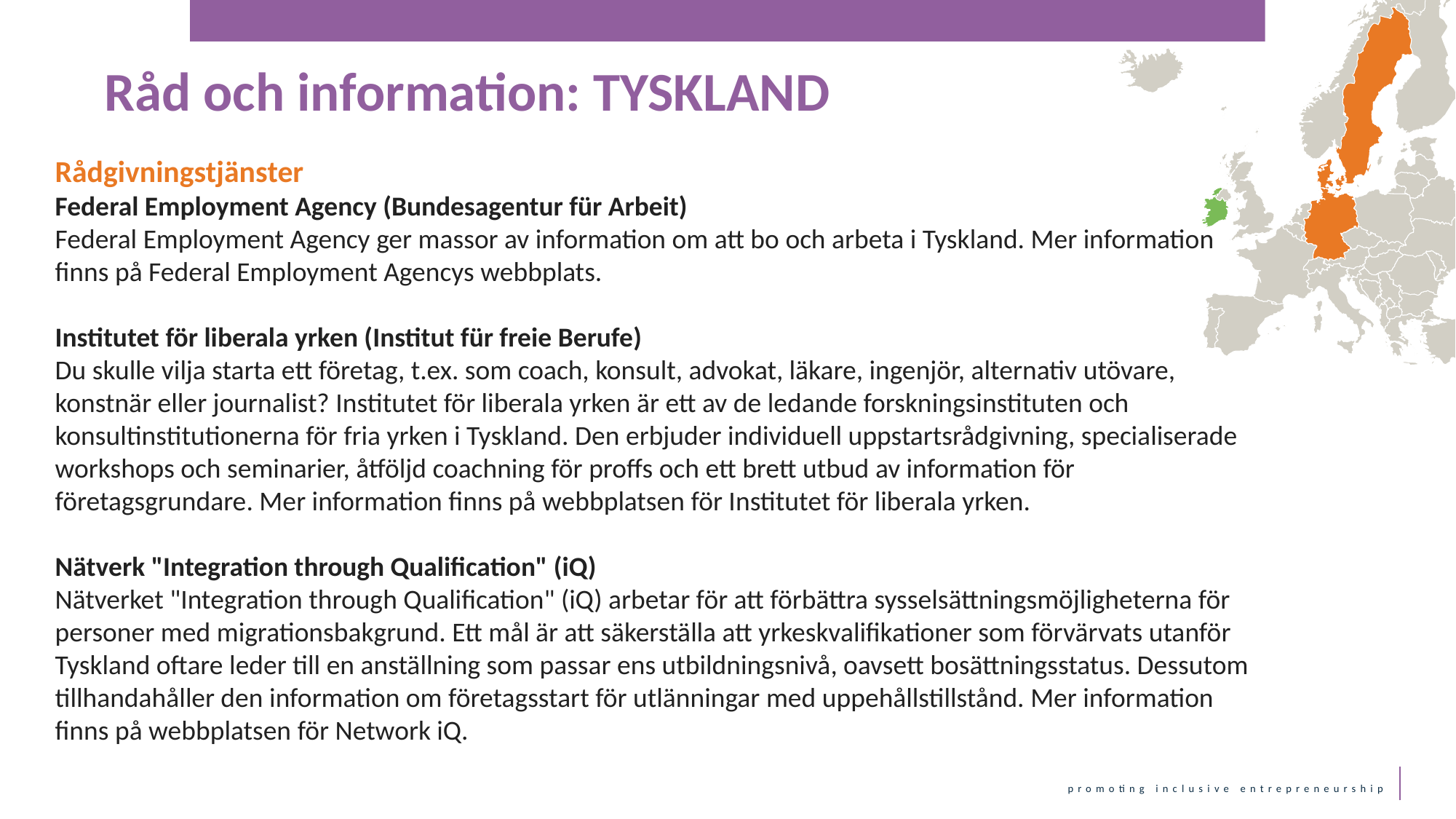

Råd och information: TYSKLAND
Rådgivningstjänster
Federal Employment Agency (Bundesagentur für Arbeit)
Federal Employment Agency ger massor av information om att bo och arbeta i Tyskland. Mer information finns på Federal Employment Agencys webbplats.

Institutet för liberala yrken (Institut für freie Berufe)
Du skulle vilja starta ett företag, t.ex. som coach, konsult, advokat, läkare, ingenjör, alternativ utövare, konstnär eller journalist? Institutet för liberala yrken är ett av de ledande forskningsinstituten och konsultinstitutionerna för fria yrken i Tyskland. Den erbjuder individuell uppstartsrådgivning, specialiserade workshops och seminarier, åtföljd coachning för proffs och ett brett utbud av information för företagsgrundare. Mer information finns på webbplatsen för Institutet för liberala yrken.

Nätverk "Integration through Qualification" (iQ)
Nätverket "Integration through Qualification" (iQ) arbetar för att förbättra sysselsättningsmöjligheterna för personer med migrationsbakgrund. Ett mål är att säkerställa att yrkeskvalifikationer som förvärvats utanför Tyskland oftare leder till en anställning som passar ens utbildningsnivå, oavsett bosättningsstatus. Dessutom tillhandahåller den information om företagsstart för utlänningar med uppehållstillstånd. Mer information finns på webbplatsen för Network iQ.